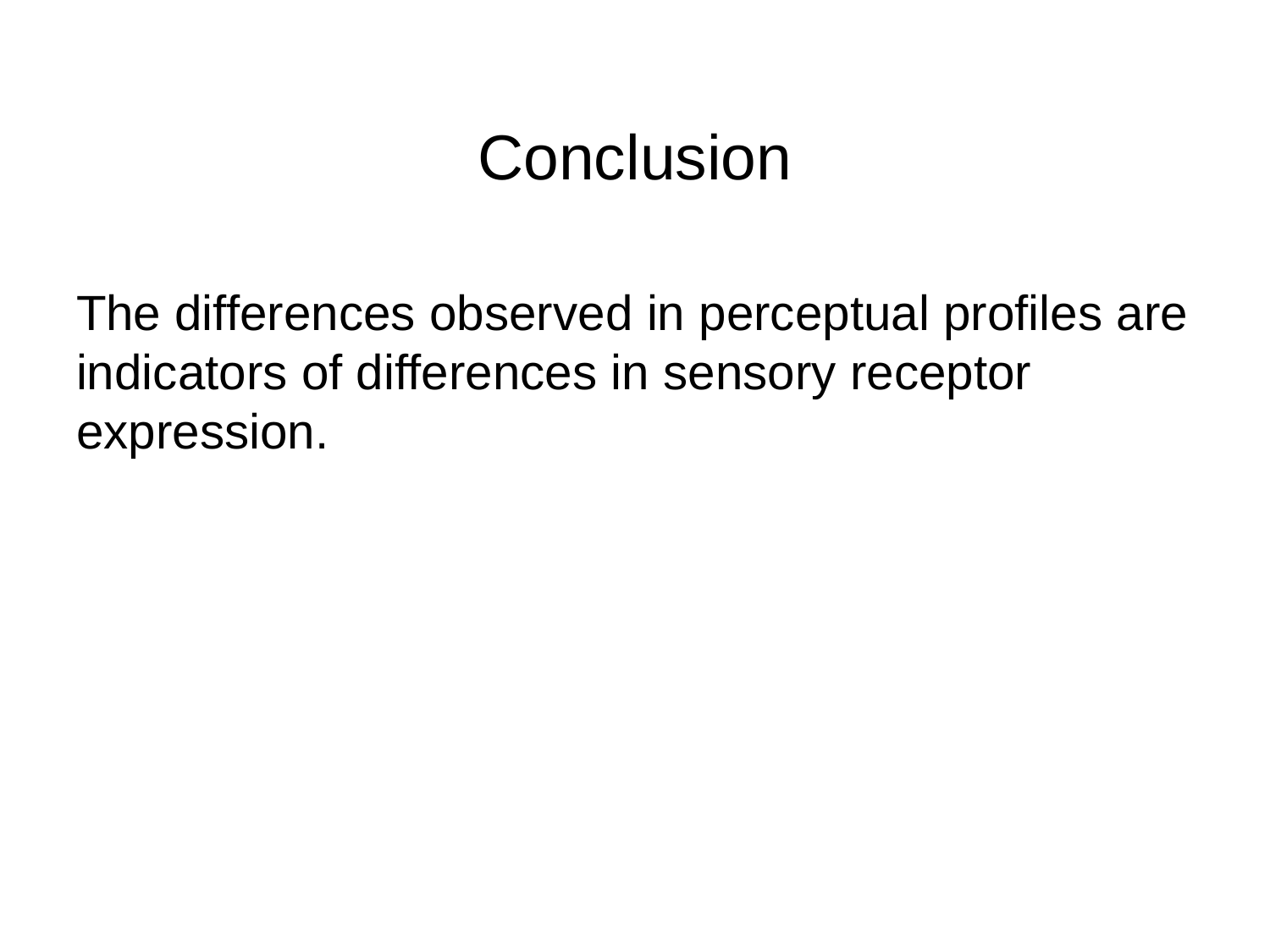

# Conclusion
The differences observed in perceptual profiles are indicators of differences in sensory receptor expression.